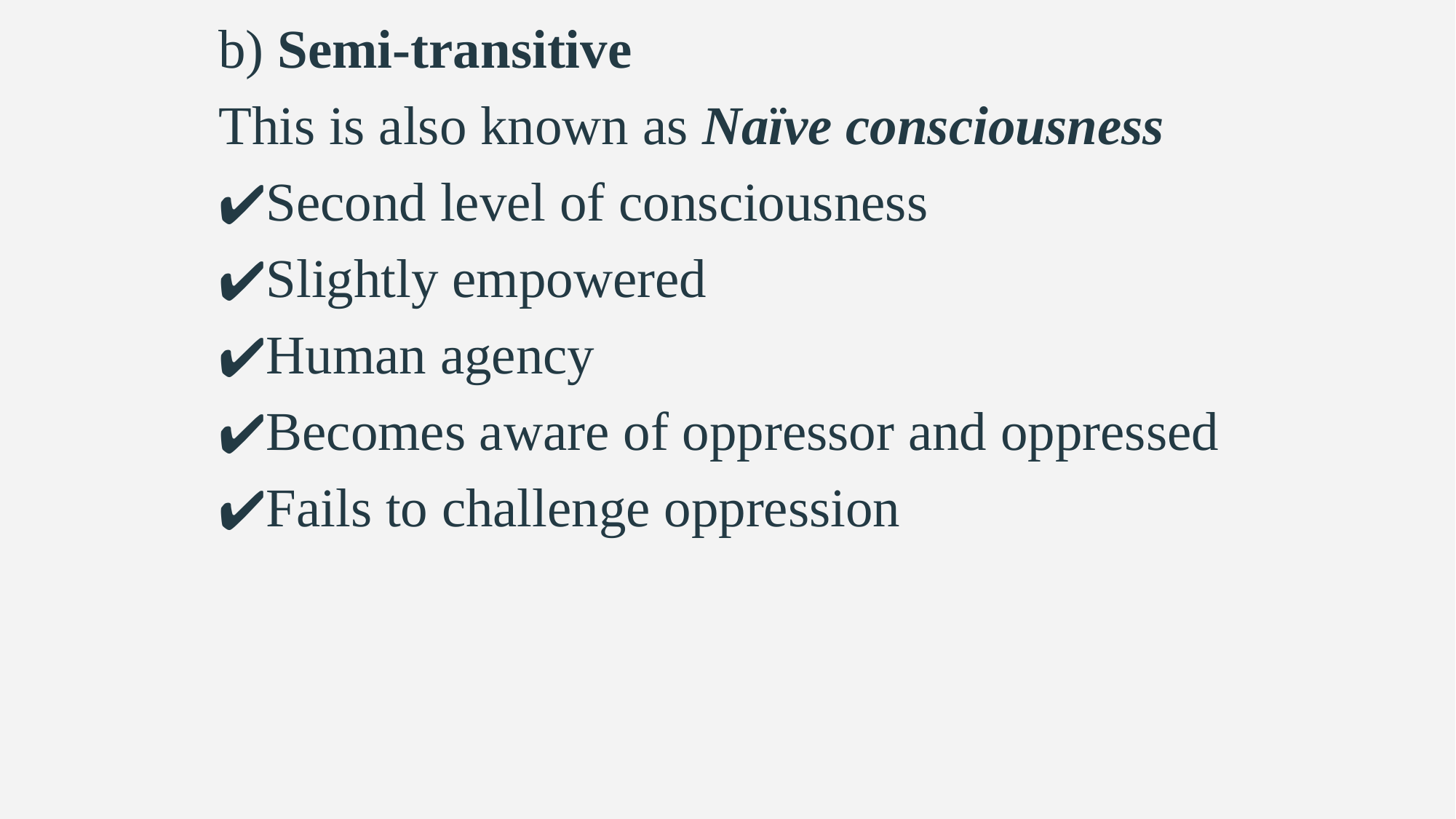

b) Semi-transitive
This is also known as Naïve consciousness
Second level of consciousness
Slightly empowered
Human agency
Becomes aware of oppressor and oppressed
Fails to challenge oppression